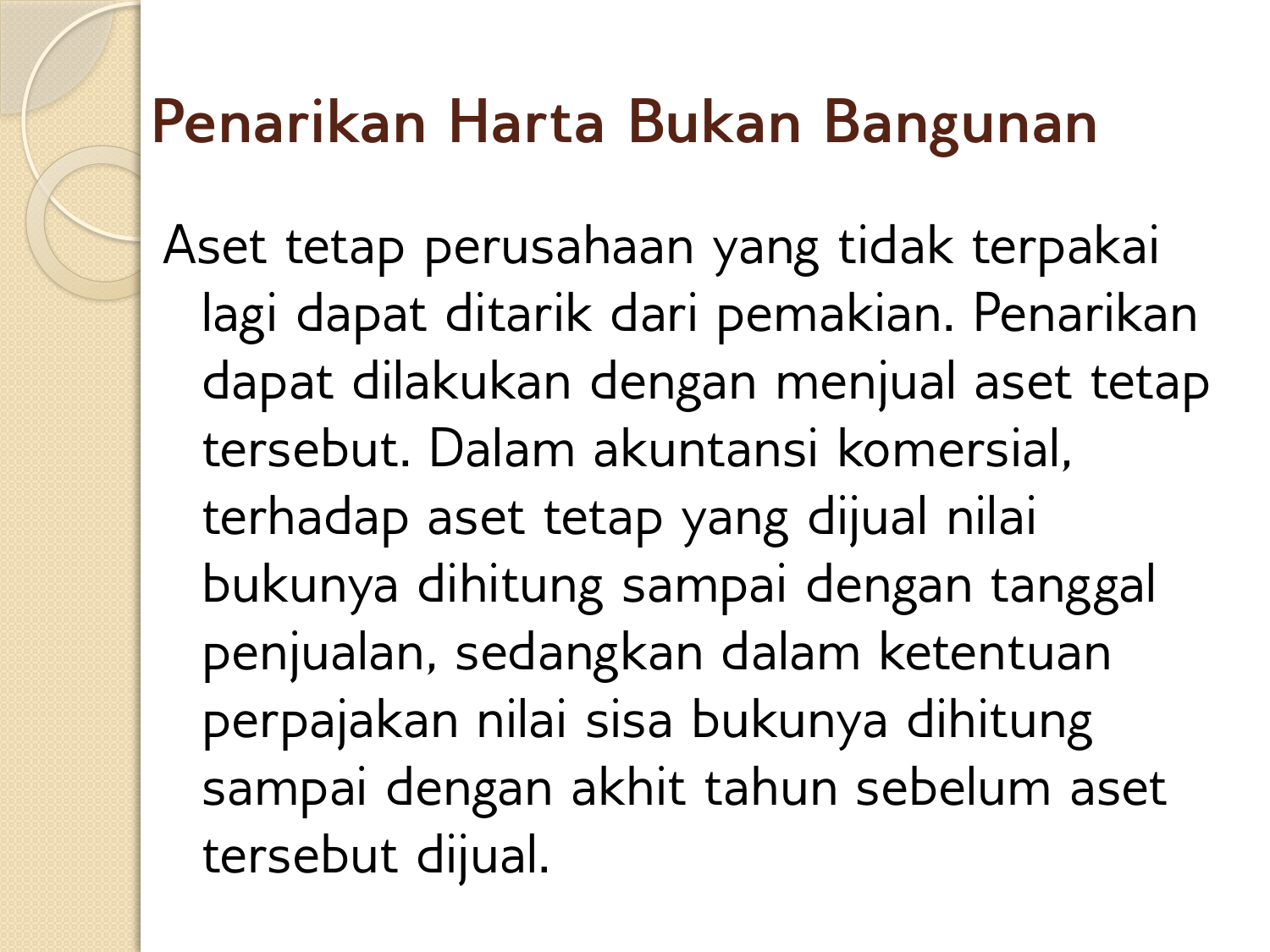

# Penarikan Harta Bukan Bangunan
Aset tetap perusahaan yang tidak terpakai lagi dapat ditarik dari pemakian. Penarikan dapat dilakukan dengan menjual aset tetap tersebut. Dalam akuntansi komersial, terhadap aset tetap yang dijual nilai bukunya dihitung sampai dengan tanggal penjualan, sedangkan dalam ketentuan perpajakan nilai sisa bukunya dihitung sampai dengan akhit tahun sebelum aset tersebut dijual.